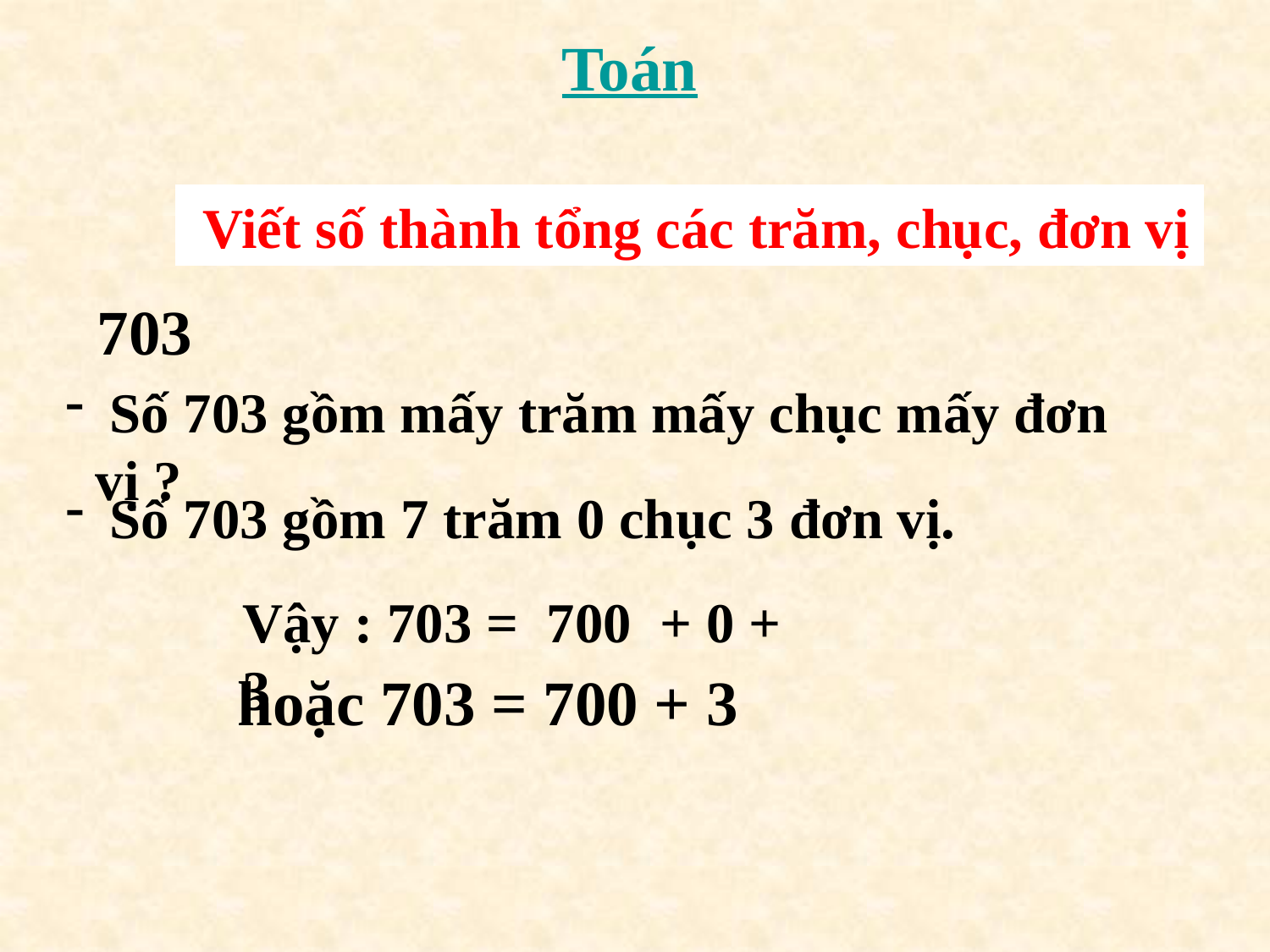

Toán
 Viết số thành tổng các trăm, chục, đơn vị
703
 Số 703 gồm mấy trăm mấy chục mấy đơn vị ?
 Số 703 gồm 7 trăm 0 chục 3 đơn vị.
Vậy : 703 =  700  + 0 + 3

hoặc 703 = 700 + 3